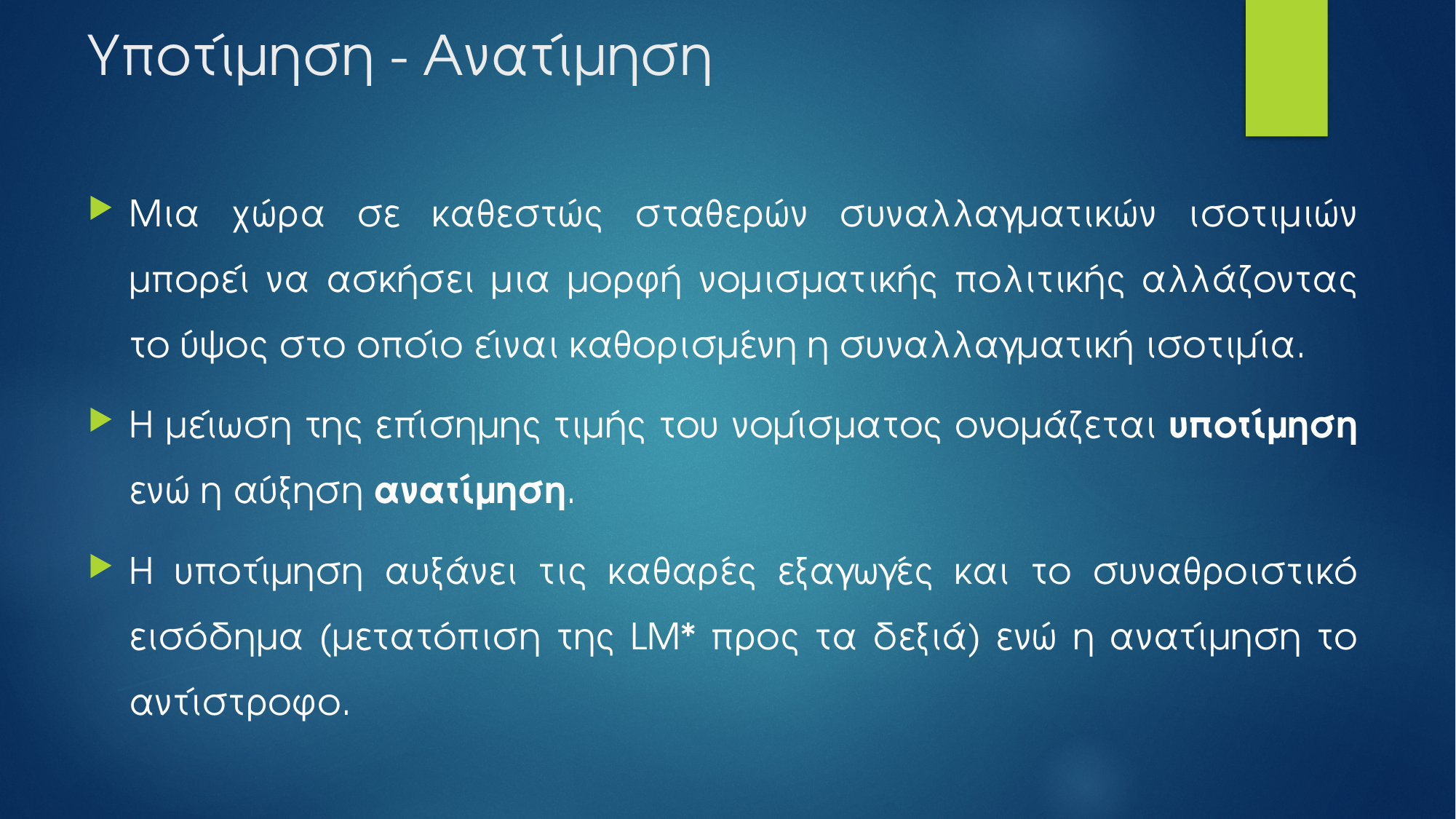

# Υποτίμηση - Ανατίμηση
Μια χώρα σε καθεστώς σταθερών συναλλαγματικών ισοτιμιών μπορεί να ασκήσει μια μορφή νομισματικής πολιτικής αλλάζοντας το ύψος στο οποίο είναι καθορισμένη η συναλλαγματική ισοτιμία.
Η μείωση της επίσημης τιμής του νομίσματος ονομάζεται υποτίμηση ενώ η αύξηση ανατίμηση.
Η υποτίμηση αυξάνει τις καθαρές εξαγωγές και το συναθροιστικό εισόδημα (μετατόπιση της LM* προς τα δεξιά) ενώ η ανατίμηση το αντίστροφο.